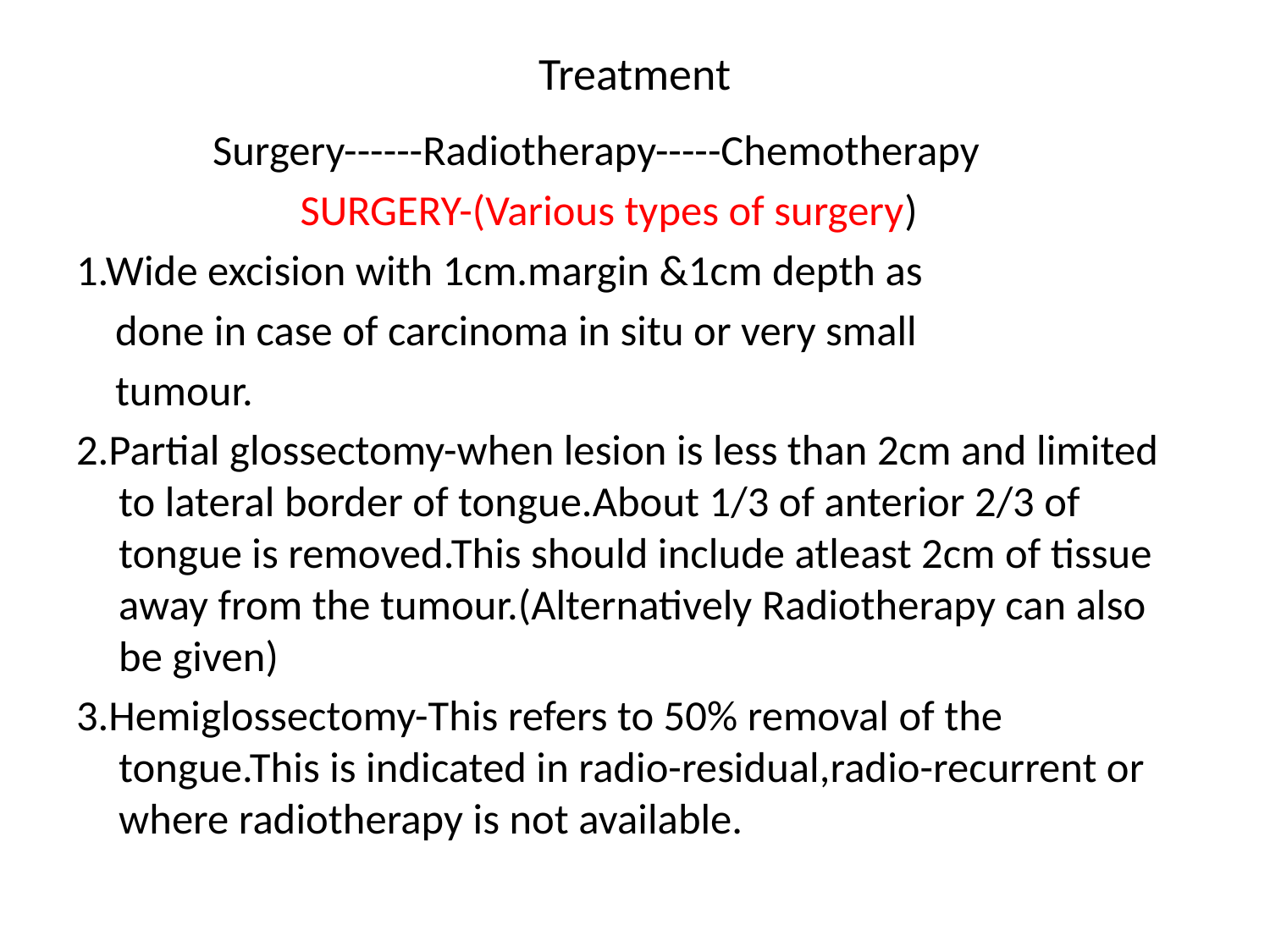

# Treatment
              Surgery------Radiotherapy-----Chemotherapy
                       SURGERY-(Various types of surgery)
1.Wide excision with 1cm.margin &1cm depth as
    done in case of carcinoma in situ or very small
    tumour.
2.Partial glossectomy-when lesion is less than 2cm and limited to lateral border of tongue.About 1/3 of anterior 2/3 of tongue is removed.This should include atleast 2cm of tissue away from the tumour.(Alternatively Radiotherapy can also be given)
3.Hemiglossectomy-This refers to 50% removal of the tongue.This is indicated in radio-residual,radio-recurrent or where radiotherapy is not available.